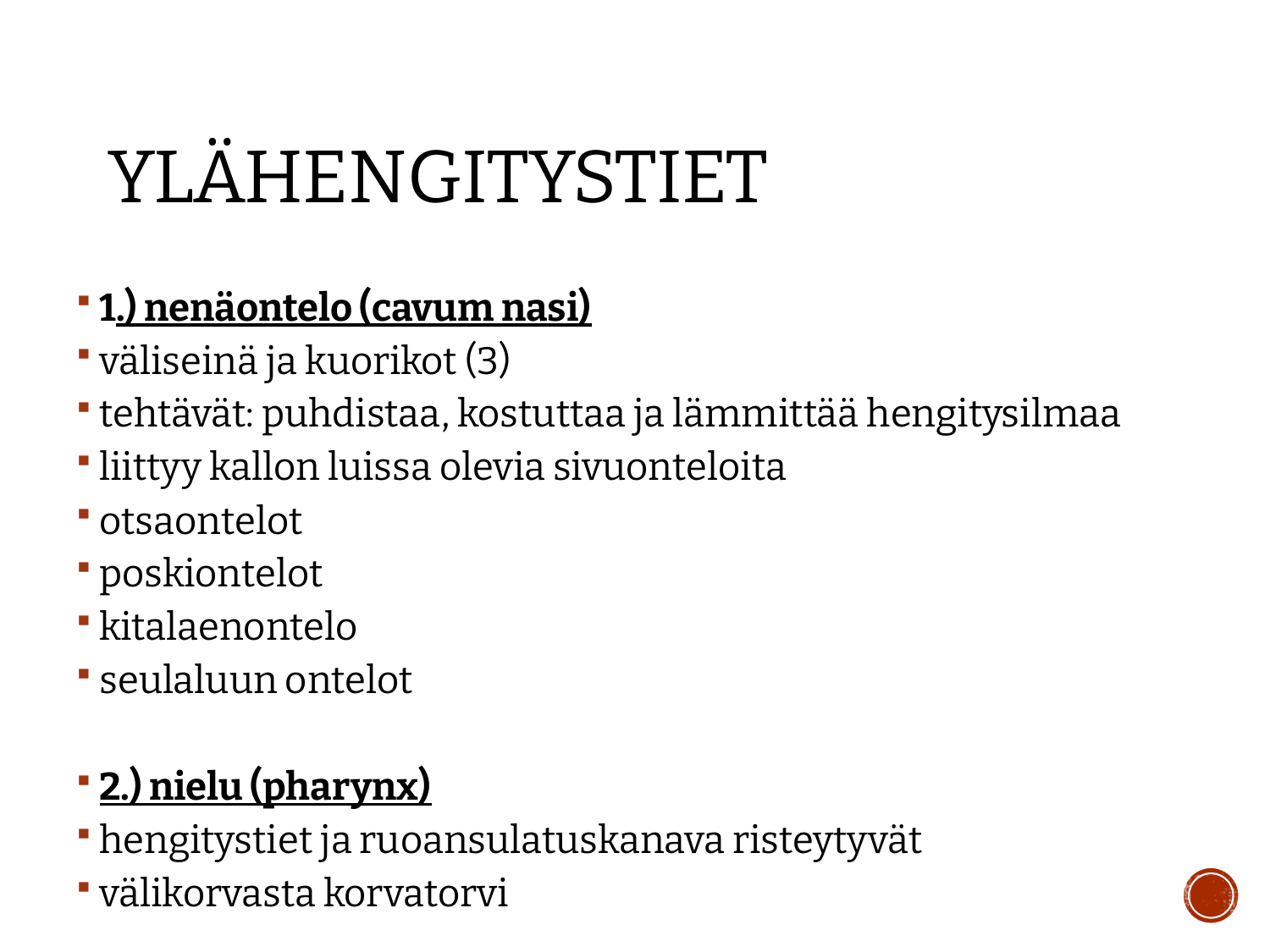

# Ylähengitystiet

1.) nenäontelo (cavum nasi)
väliseinä ja kuorikot (3)
tehtävät: puhdistaa, kostuttaa ja lämmittää hengitysilmaa
liittyy kallon luissa olevia sivuonteloita
otsaontelot
poskiontelot
kitalaenontelo
seulaluun ontelot

2.) nielu (pharynx)
hengitystiet ja ruoansulatuskanava risteytyvät
välikorvasta korvatorvi